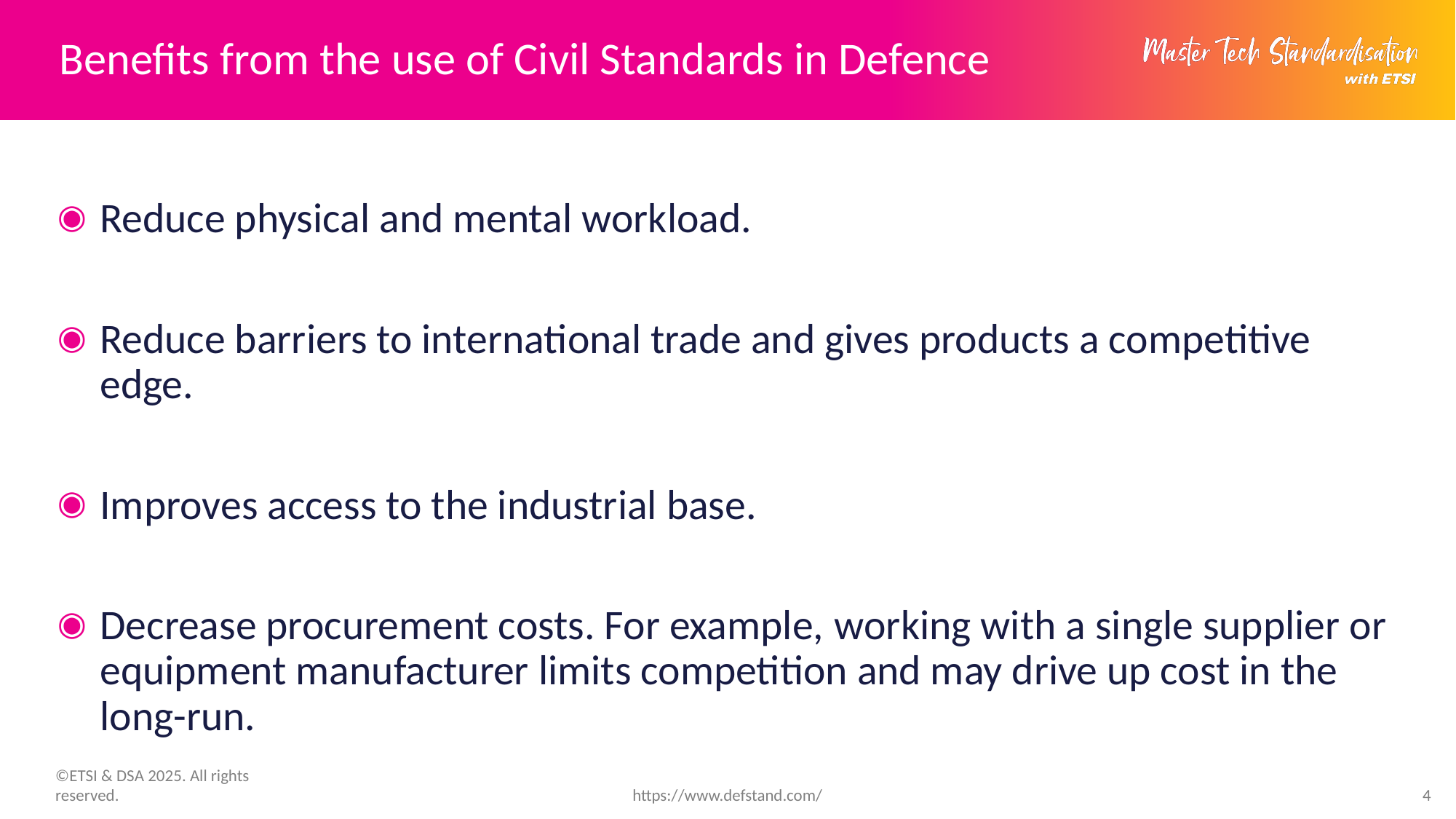

# Benefits from the use of Civil Standards in Defence
Reduce physical and mental workload.

Reduce barriers to international trade and gives products a competitive edge.

Improves access to the industrial base.

Decrease procurement costs. For example, working with a single supplier or equipment manufacturer limits competition and may drive up cost in the long-run.
https://www.defstand.com/
4